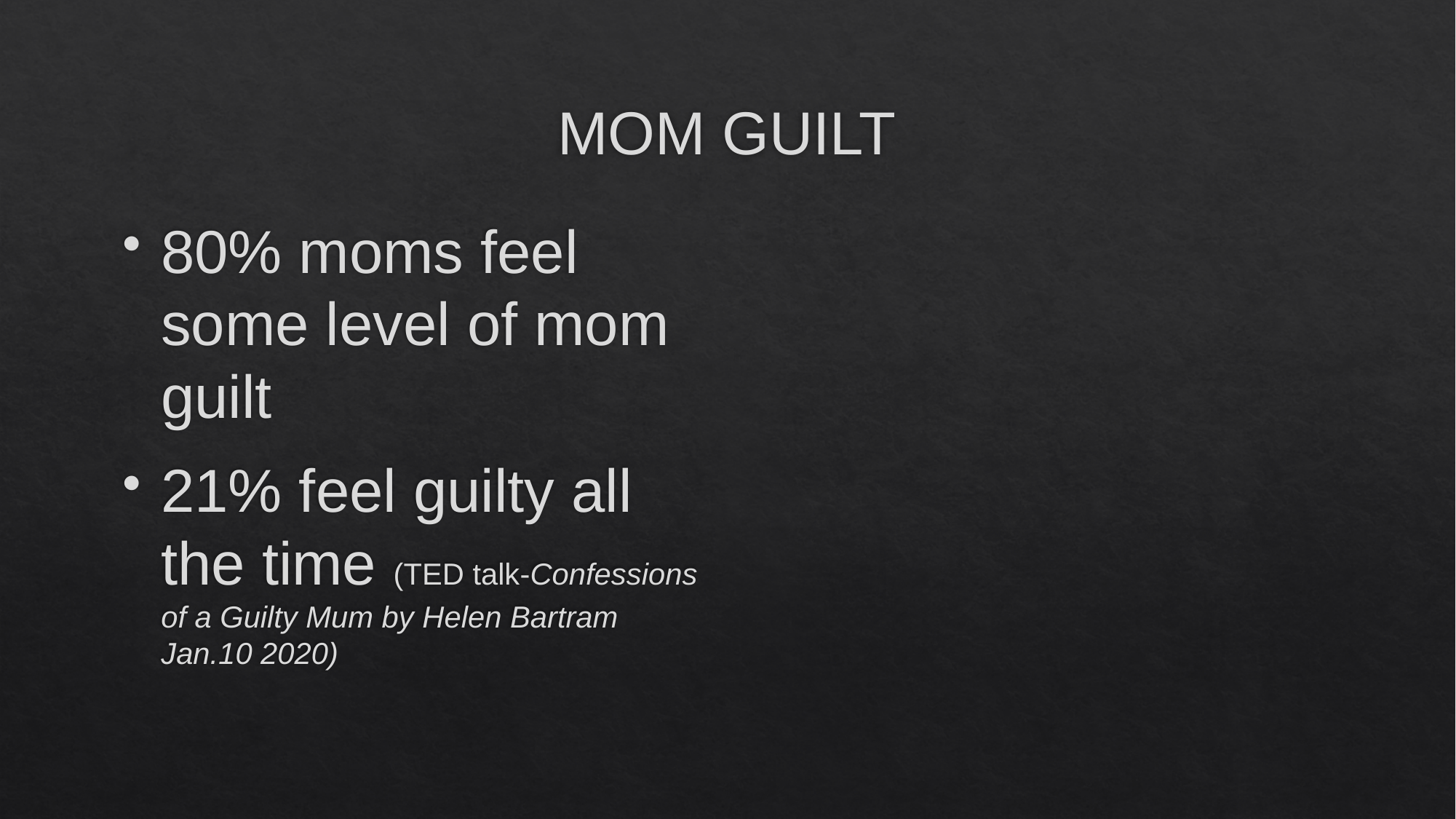

# MOM GUILT
80% moms feel some level of mom guilt
21% feel guilty all the time (TED talk-Confessions of a Guilty Mum by Helen Bartram Jan.10 2020)